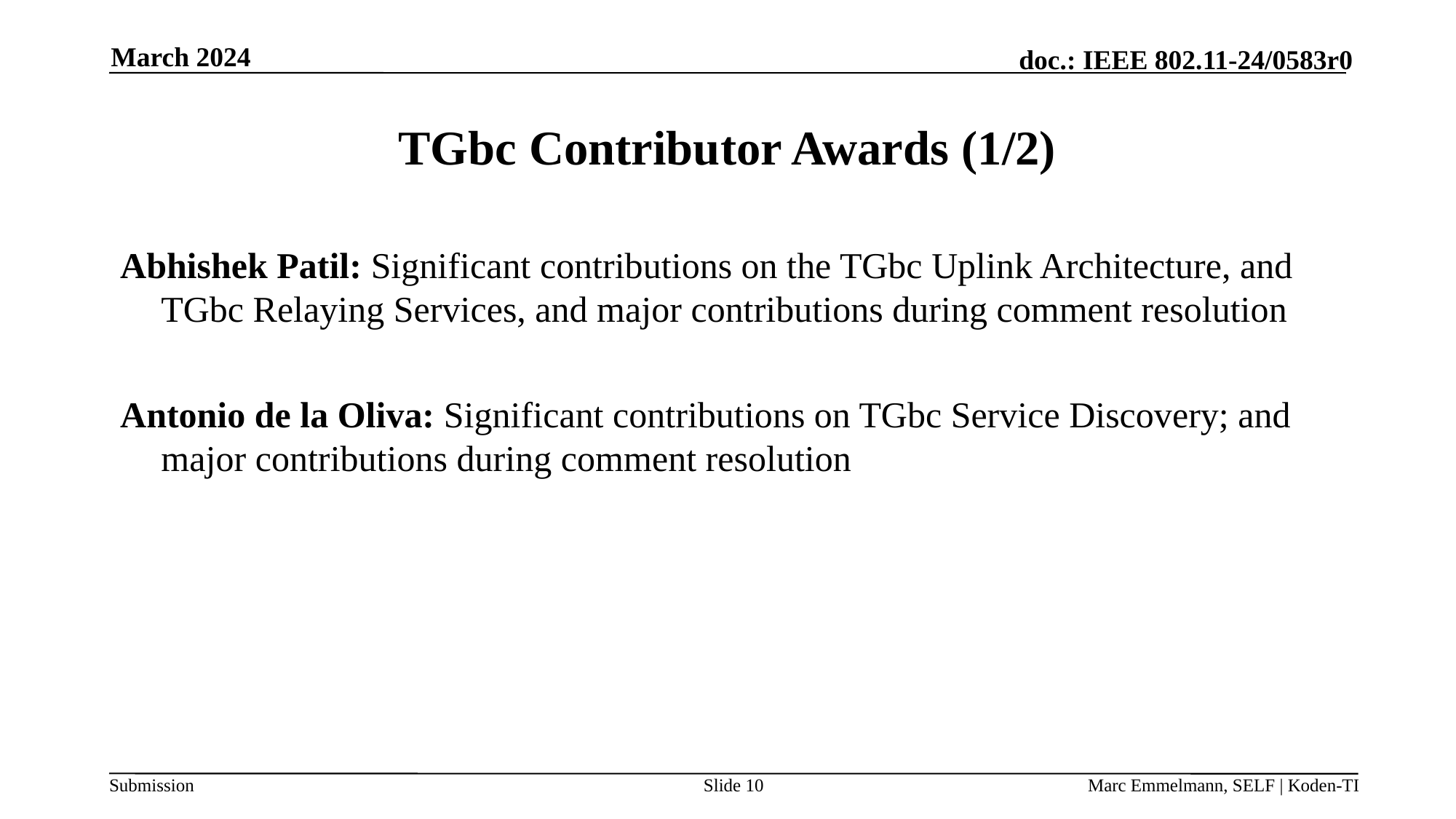

March 2024
# TGbc Contributor Awards (1/2)
Abhishek Patil: Significant contributions on the TGbc Uplink Architecture, and TGbc Relaying Services, and major contributions during comment resolution

Antonio de la Oliva: Significant contributions on TGbc Service Discovery; and major contributions during comment resolution
Slide 10
Marc Emmelmann, SELF | Koden-TI